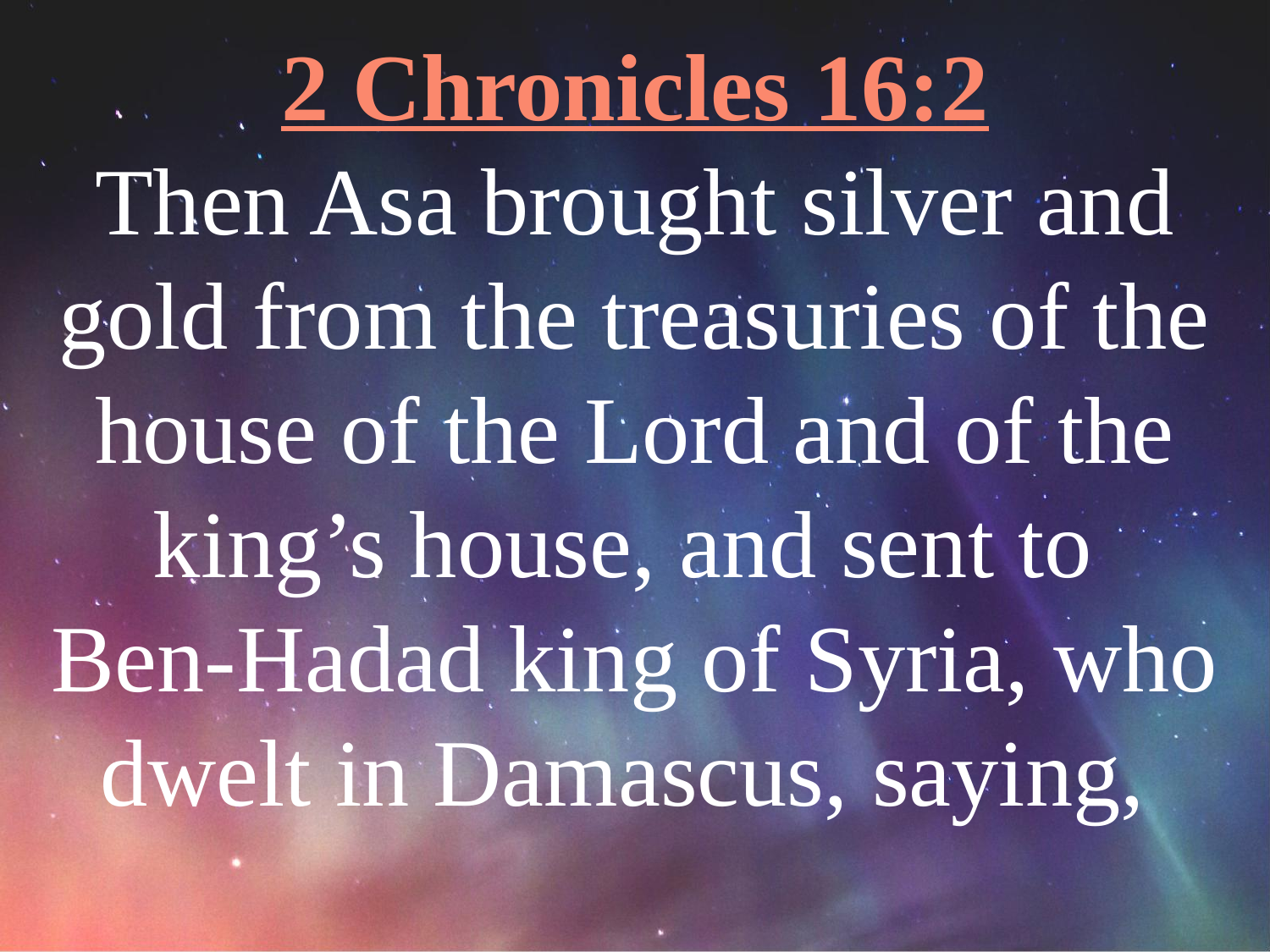

2 Chronicles 16:2
Then Asa brought silver and gold from the treasuries of the house of the Lord and of the king’s house, and sent to
Ben-Hadad king of Syria, who dwelt in Damascus, saying,